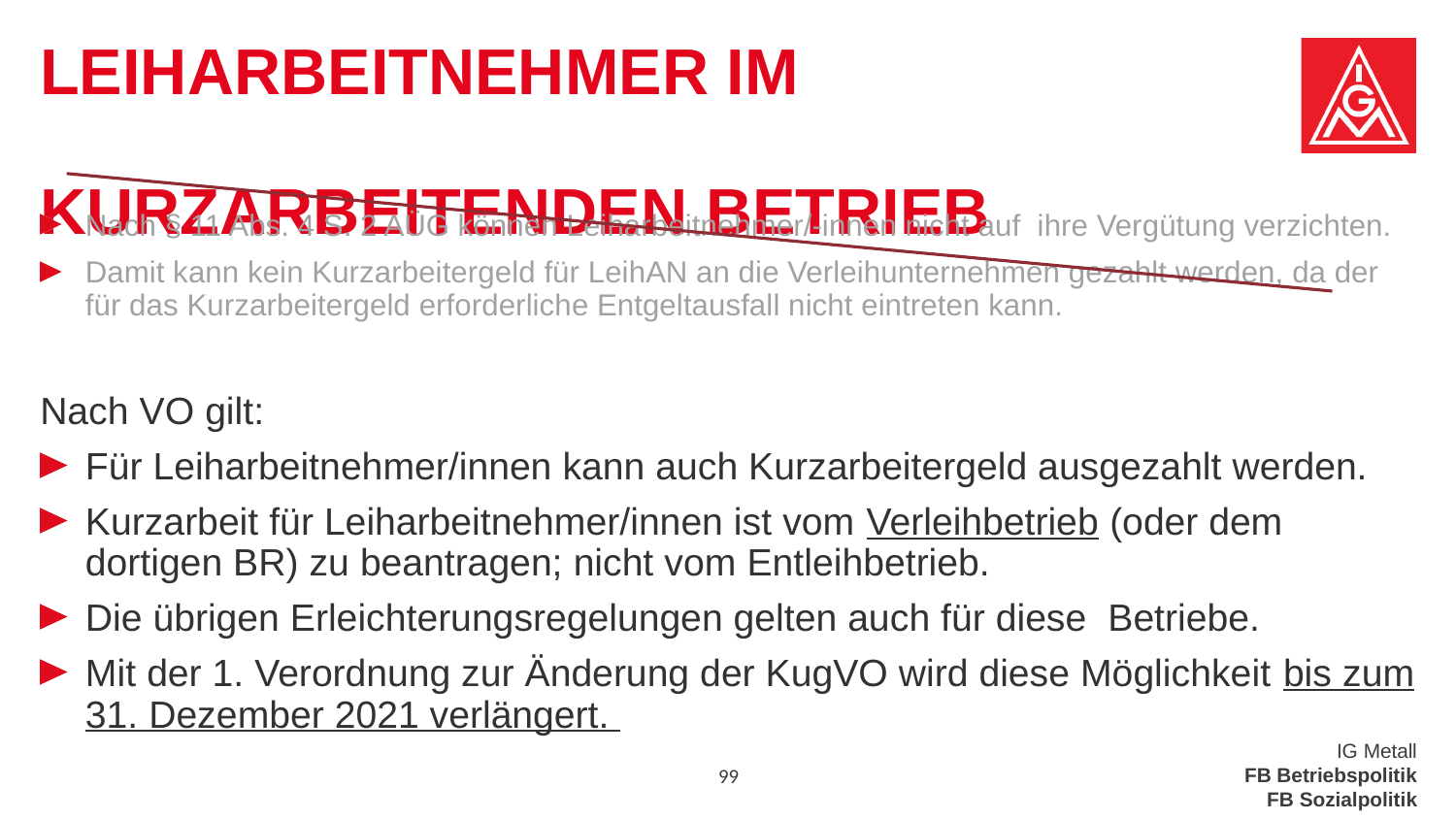

# Leiharbeitnehmer im kurzarbeitenden Betrieb
Nach § 11 Abs. 4 S. 2 AÜG können Leiharbeitnehmer/-innen nicht auf  ihre Vergütung verzichten.
Damit kann kein Kurzarbeitergeld für LeihAN an die Verleihunternehmen gezahlt werden, da der für das Kurzarbeitergeld erforderliche Entgeltausfall nicht eintreten kann.

Nach VO gilt:
Für Leiharbeitnehmer/innen kann auch Kurzarbeitergeld ausgezahlt werden.
Kurzarbeit für Leiharbeitnehmer/innen ist vom Verleihbetrieb (oder dem dortigen BR) zu beantragen; nicht vom Entleihbetrieb.
Die übrigen Erleichterungsregelungen gelten auch für diese  Betriebe.
Mit der 1. Verordnung zur Änderung der KugVO wird diese Möglichkeit bis zum 31. Dezember 2021 verlängert.